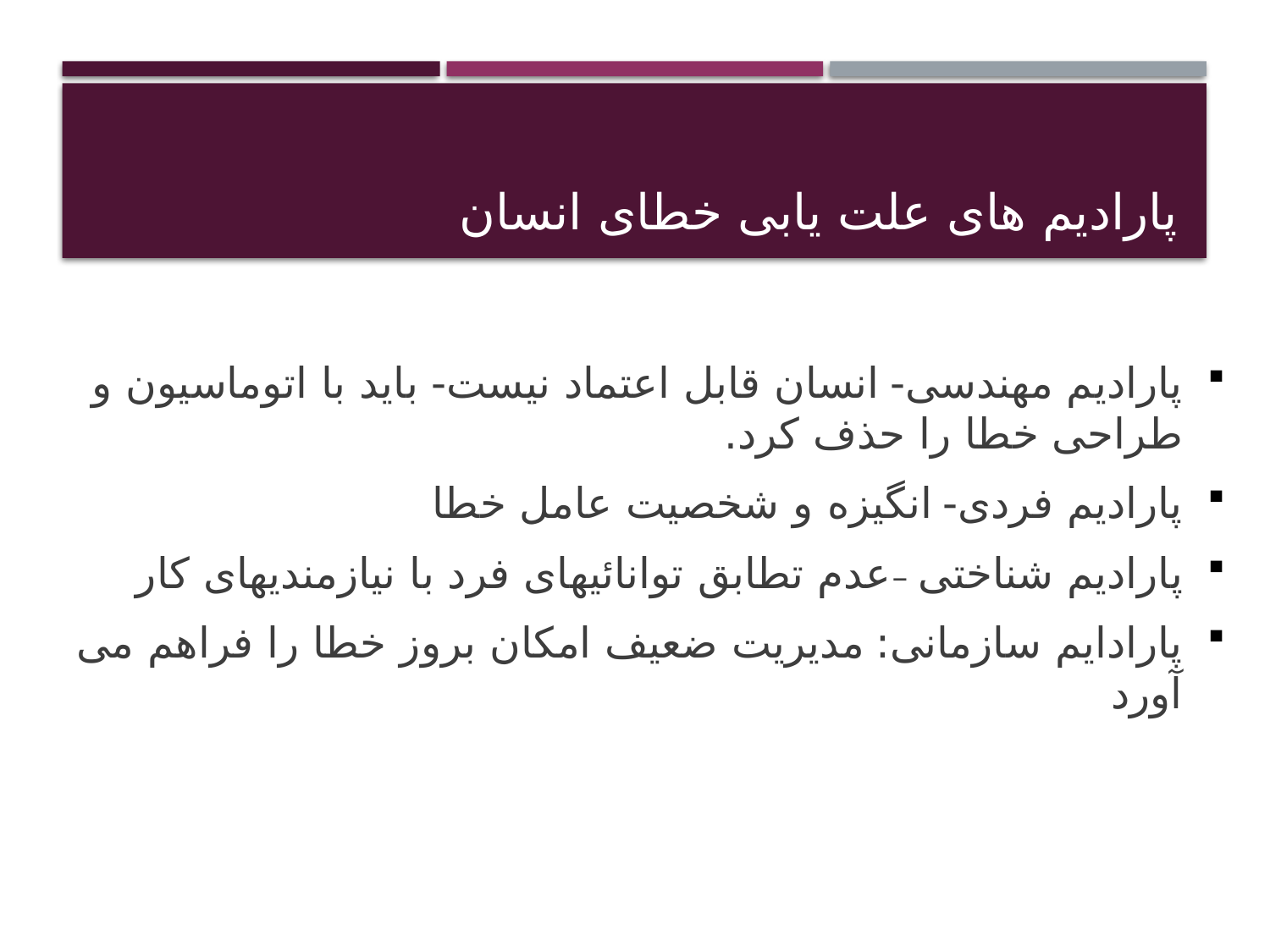

# پارادیم های علت یابی خطای انسان
پارادیم مهندسی- انسان قابل اعتماد نیست- باید با اتوماسیون و طراحی خطا را حذف کرد.
پارادیم فردی- انگیزه و شخصیت عامل خطا
پارادیم شناختی –عدم تطابق توانائیهای فرد با نیازمندیهای کار
پارادایم سازمانی: مدیریت ضعیف امکان بروز خطا را فراهم می آورد